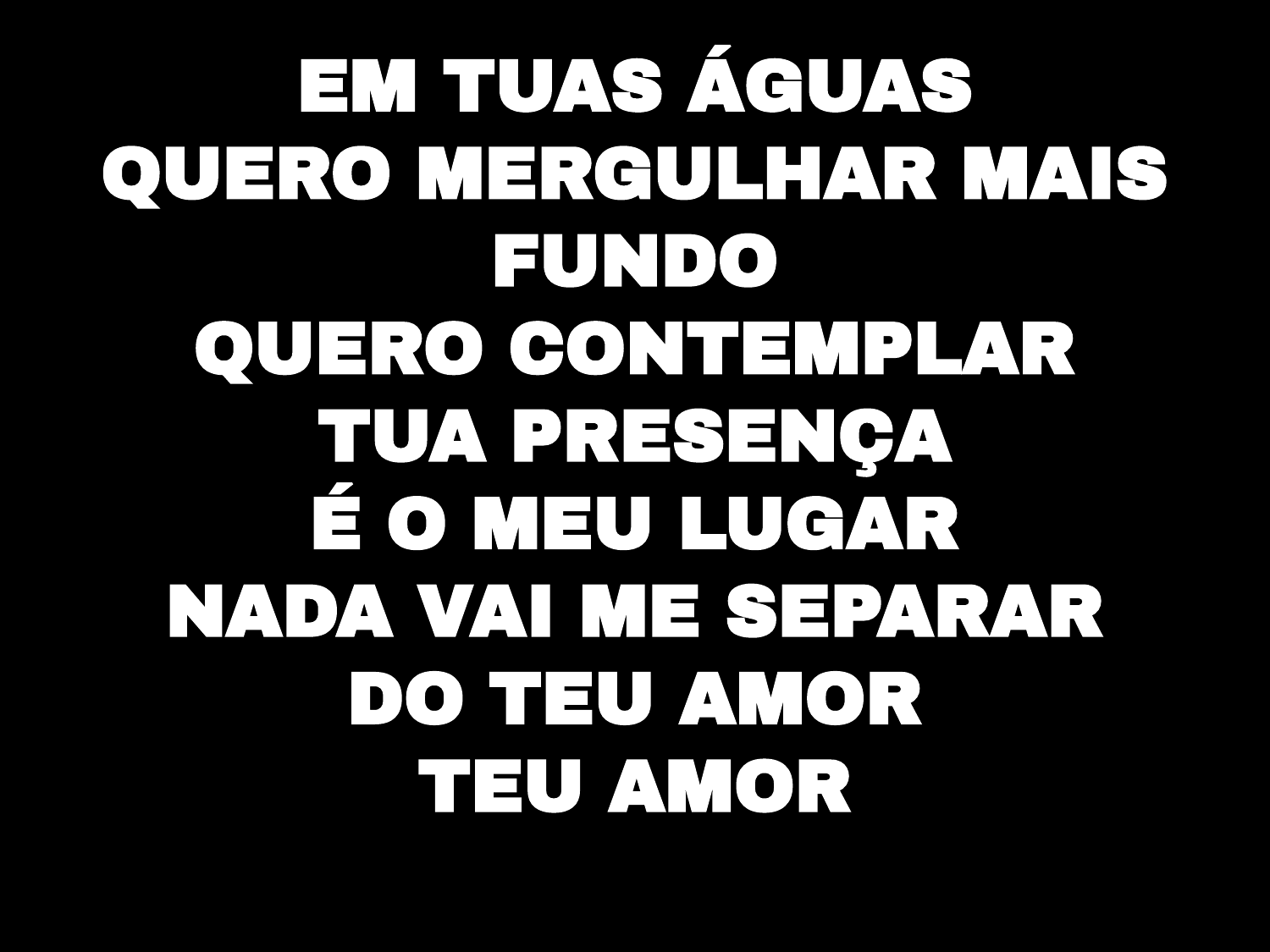

# EM TUAS ÁGUAS QUERO MERGULHAR MAIS FUNDO QUERO CONTEMPLAR TUA PRESENÇA É O MEU LUGAR NADA VAI ME SEPARAR DO TEU AMOR TEU AMOR